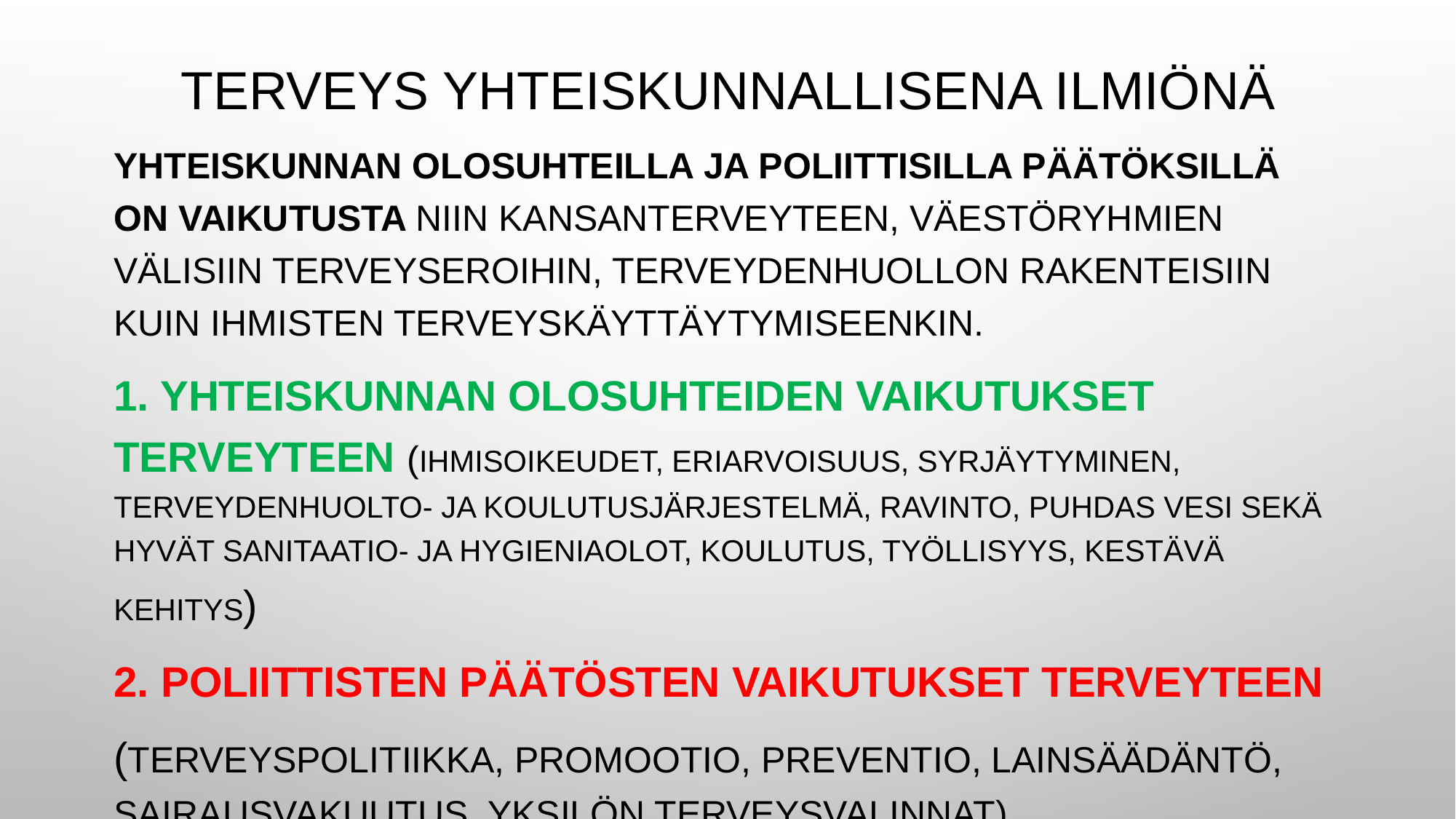

# Terveys yhteiskunnallisena ilmiönä
Yhteiskunnan olosuhteilla ja poliittisilla päätöksillä on vaikutusta niin kansanterveyteen, väestöryhmien välisiin terveyseroihin, terveydenhuollon rakenteisiin kuin ihmisten terveyskäyttäytymiseenkin.
1. Yhteiskunnan olosuhteiden vaikutukset terveyteen (ihmisoikeudet, eriarvoisuus, syrjäytyminen, terveydenhuolto- ja koulutusjärjestelmä, ravinto, puhdas vesi sekä hyvät sanitaatio- ja hygieniaolot, koulutus, työllisyys, kestävä kehitys)
2. Poliittisten päätösten vaikutukset terveyteen
(terveyspolitiikka, promootio, preventio, lainsäädäntö, sairausvakuutus, yksilön terveysvalinnat)